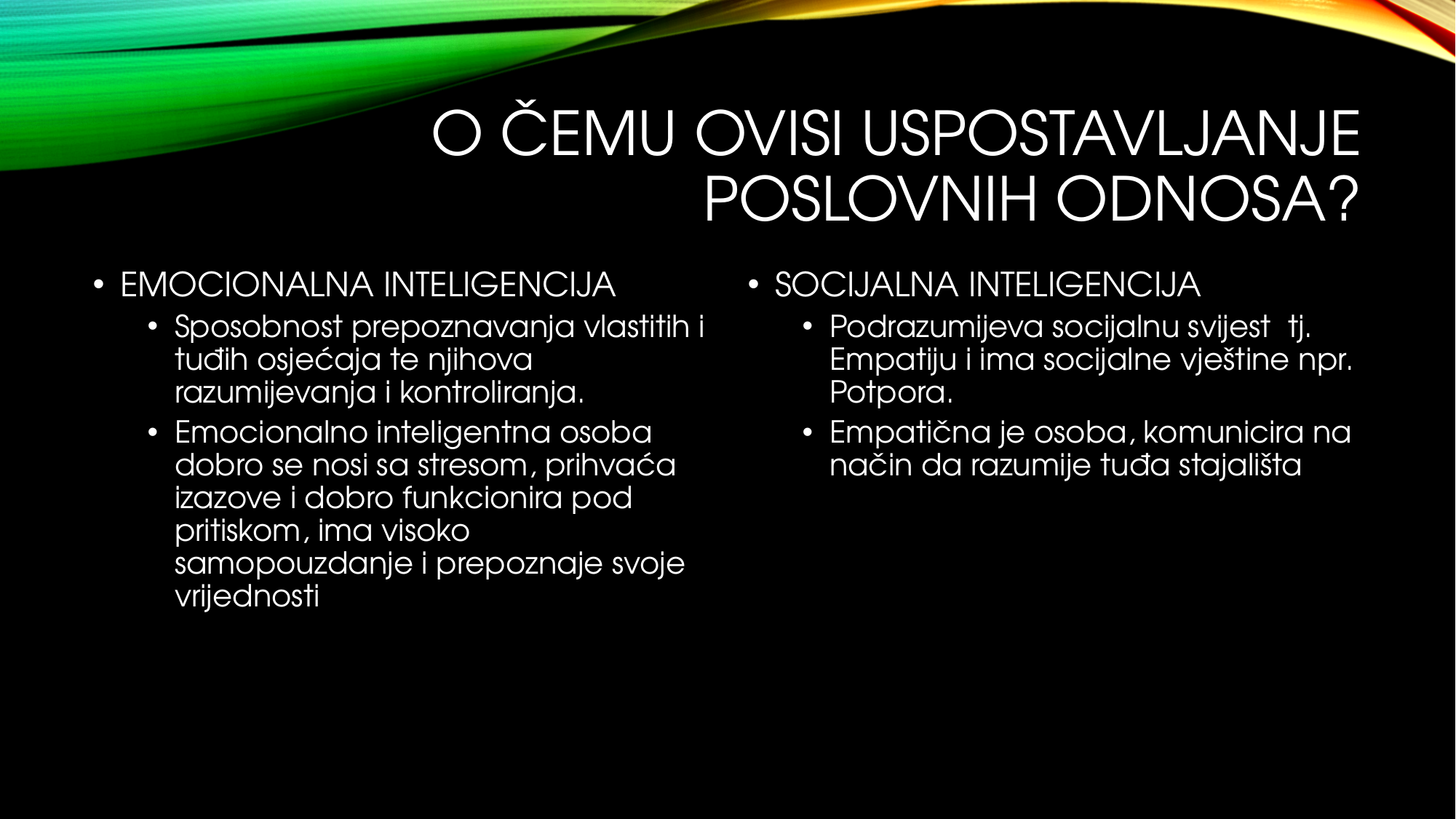

# O čemu ovisi uspostavljanje poslovnih odnosa?
EMOCIONALNA INTELIGENCIJA
Sposobnost prepoznavanja vlastitih i tuđih osjećaja te njihova razumijevanja i kontroliranja.
Emocionalno inteligentna osoba dobro se nosi sa stresom, prihvaća izazove i dobro funkcionira pod pritiskom, ima visoko samopouzdanje i prepoznaje svoje vrijednosti
SOCIJALNA INTELIGENCIJA
Podrazumijeva socijalnu svijest  tj. Empatiju i ima socijalne vještine npr. Potpora.
Empatična je osoba, komunicira na način da razumije tuđa stajališta